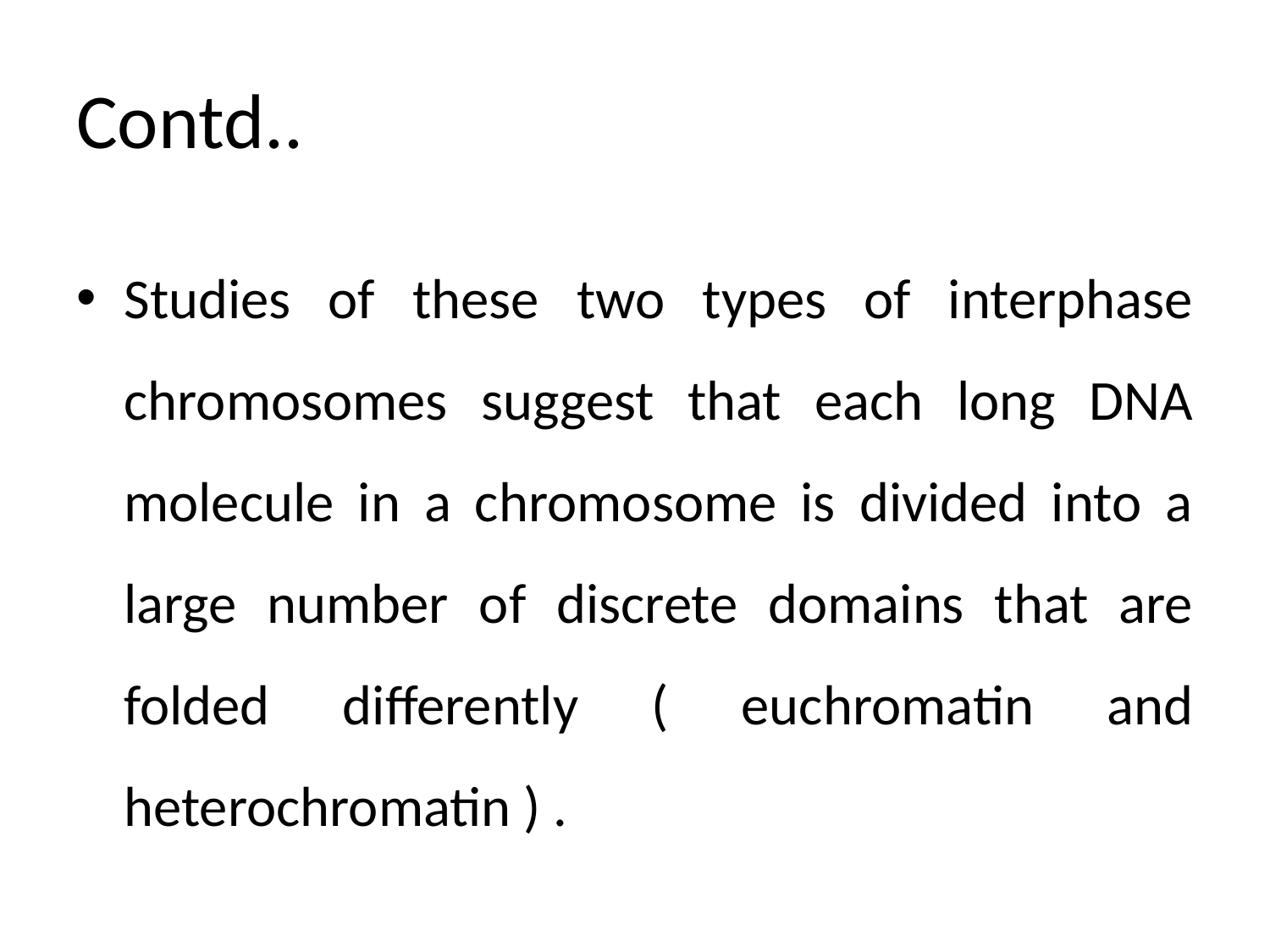

# Contd..
Studies of these two types of interphase chromosomes suggest that each long DNA molecule in a chromosome is divided into a large number of discrete domains that are folded differently ( euchromatin and heterochromatin ) .